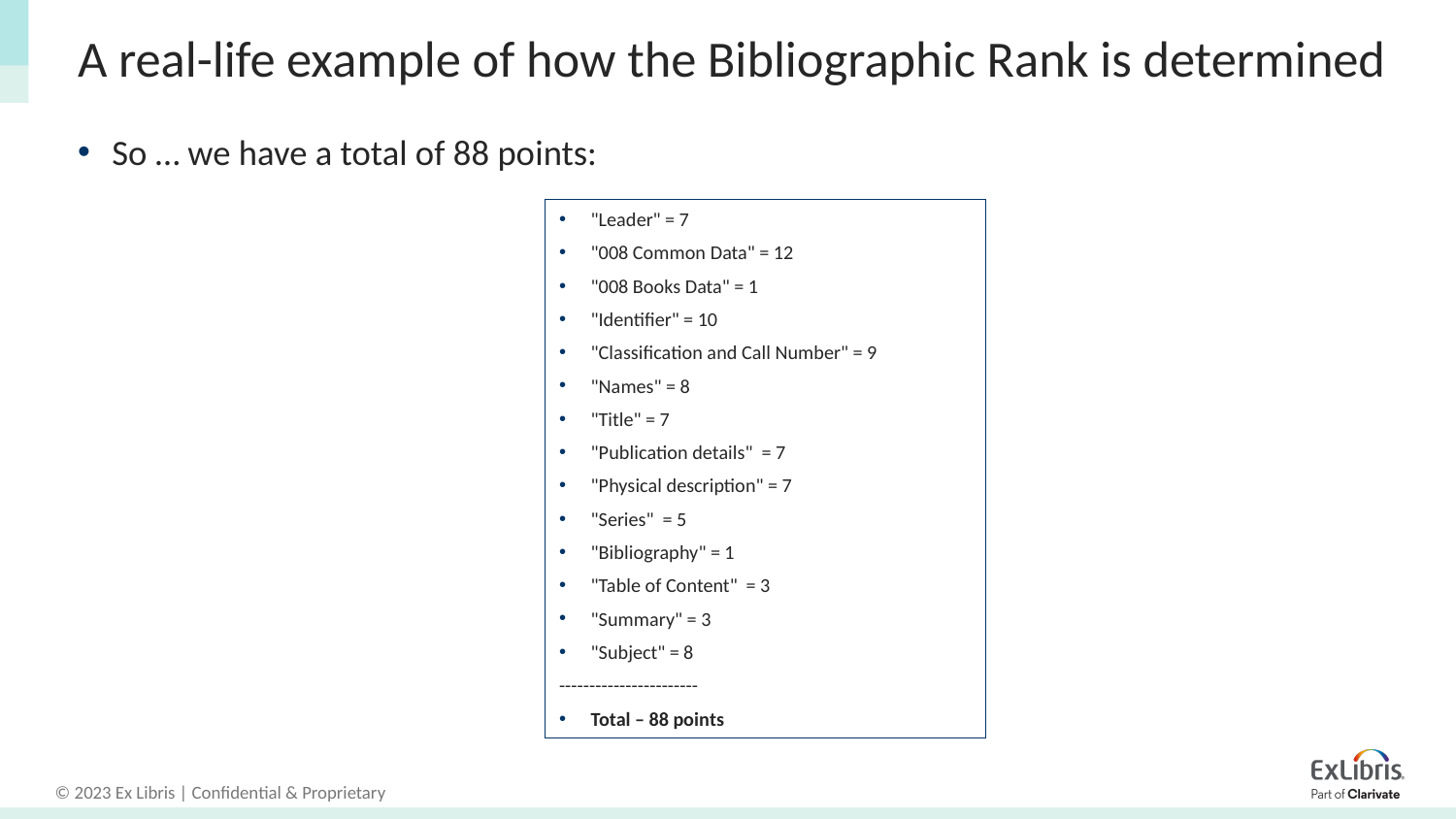

# A real-life example of how the Bibliographic Rank is determined
So … we have a total of 88 points:

"Leader" = 7
"008 Common Data" = 12
"008 Books Data" = 1
"Identifier" = 10
"Classification and Call Number" = 9
"Names" = 8
"Title" = 7
"Publication details"  = 7
"Physical description" = 7
"Series"  = 5
"Bibliography" = 1
"Table of Content"  = 3
"Summary" = 3
"Subject" = 8
-----------------------
Total – 88 points